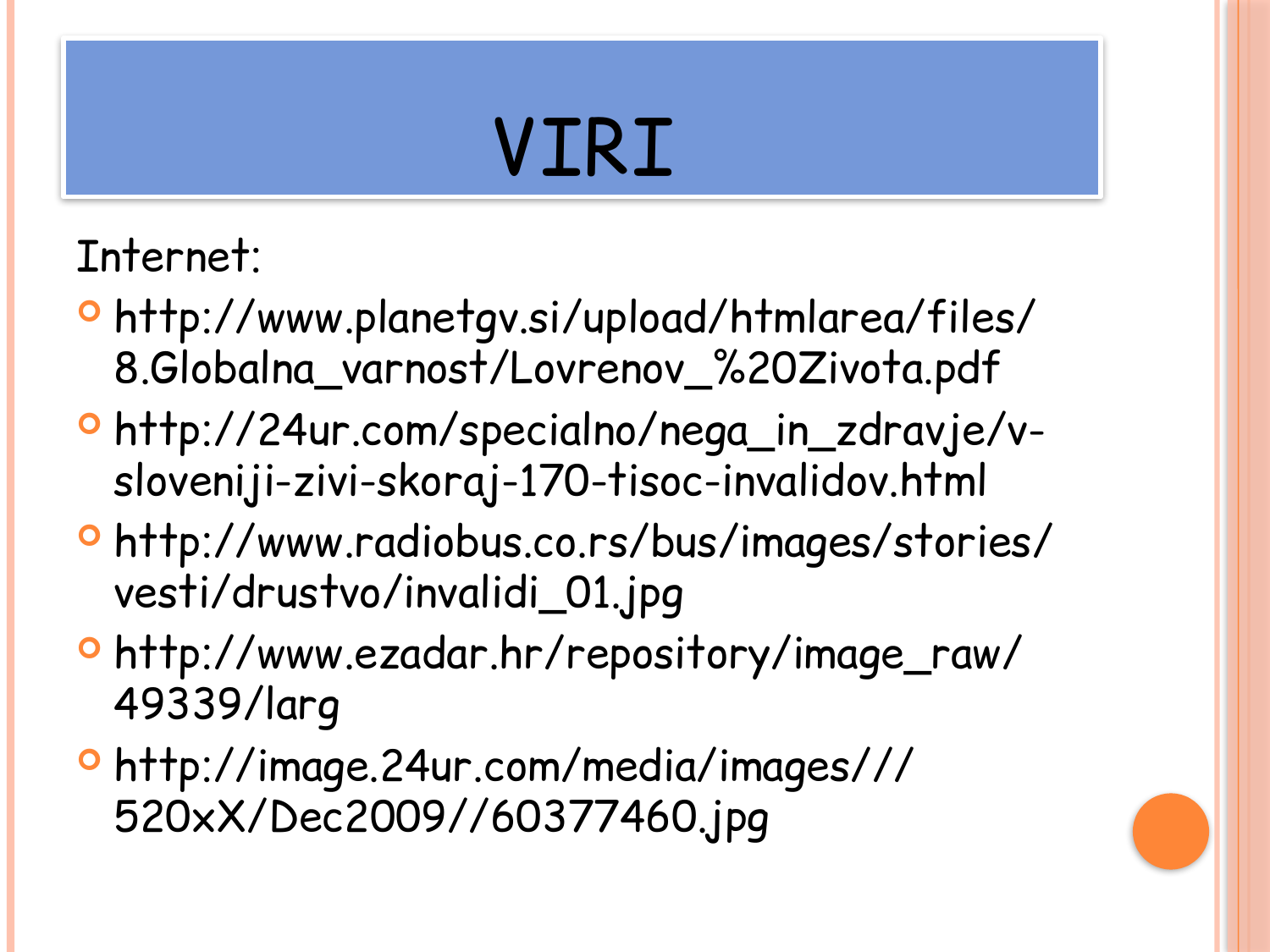

# viri
Internet:
http://www.planetgv.si/upload/htmlarea/files/8.Globalna_varnost/Lovrenov_%20Zivota.pdf
http://24ur.com/specialno/nega_in_zdravje/v-sloveniji-zivi-skoraj-170-tisoc-invalidov.html
http://www.radiobus.co.rs/bus/images/stories/vesti/drustvo/invalidi_01.jpg
http://www.ezadar.hr/repository/image_raw/49339/larg
http://image.24ur.com/media/images///520xX/Dec2009//60377460.jpg